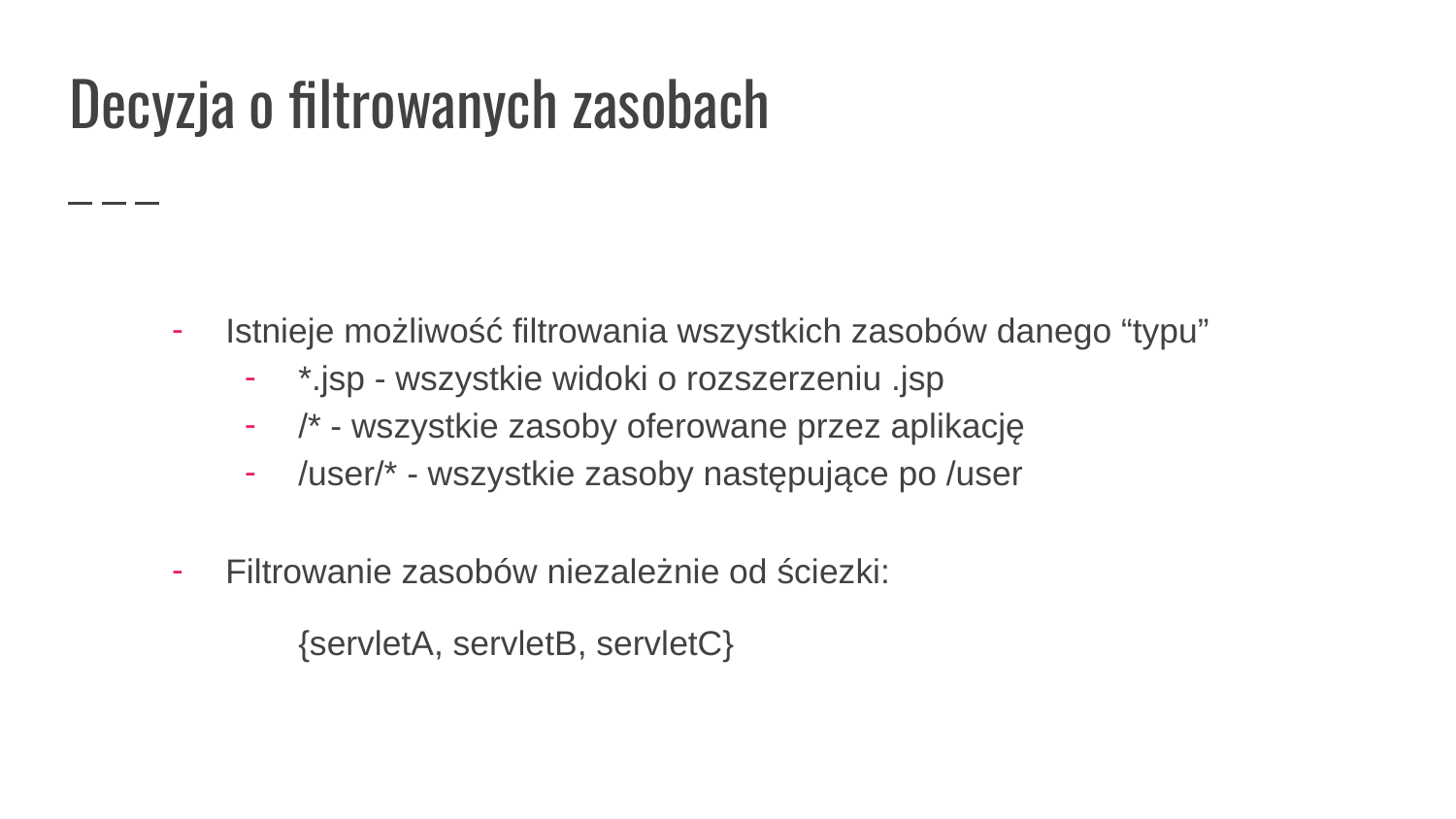

# Decyzja o filtrowanych zasobach

Istnieje możliwość filtrowania wszystkich zasobów danego “typu”
*.jsp - wszystkie widoki o rozszerzeniu .jsp
/* - wszystkie zasoby oferowane przez aplikację
/user/* - wszystkie zasoby następujące po /user

Filtrowanie zasobów niezależnie od ściezki:
{servletA, servletB, servletC}